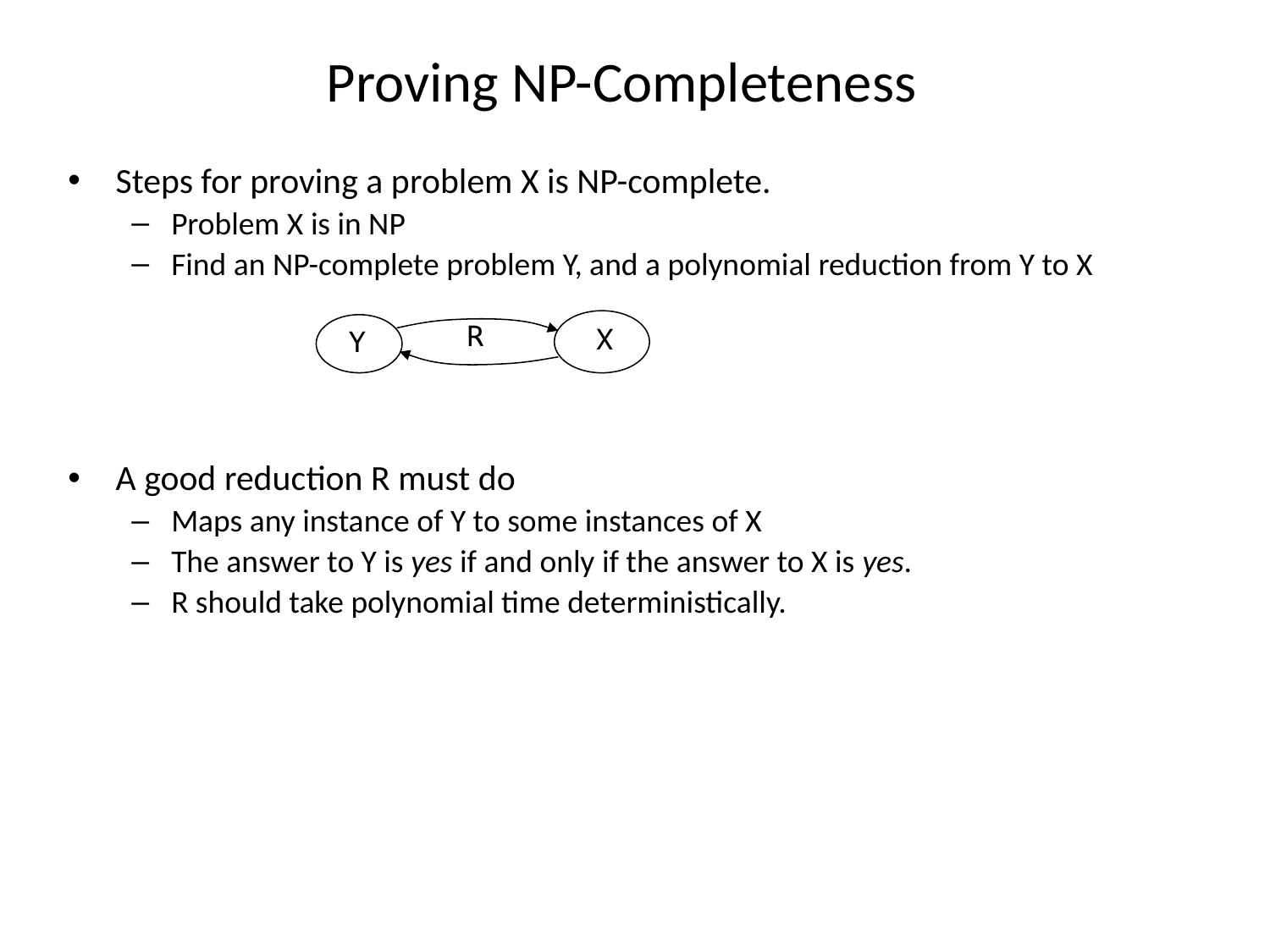

# Proving NP-Completeness
Steps for proving a problem X is NP-complete.
Problem X is in NP
Find an NP-complete problem Y, and a polynomial reduction from Y to X

A good reduction R must do
Maps any instance of Y to some instances of X
The answer to Y is yes if and only if the answer to X is yes.
R should take polynomial time deterministically.

R

X

Y